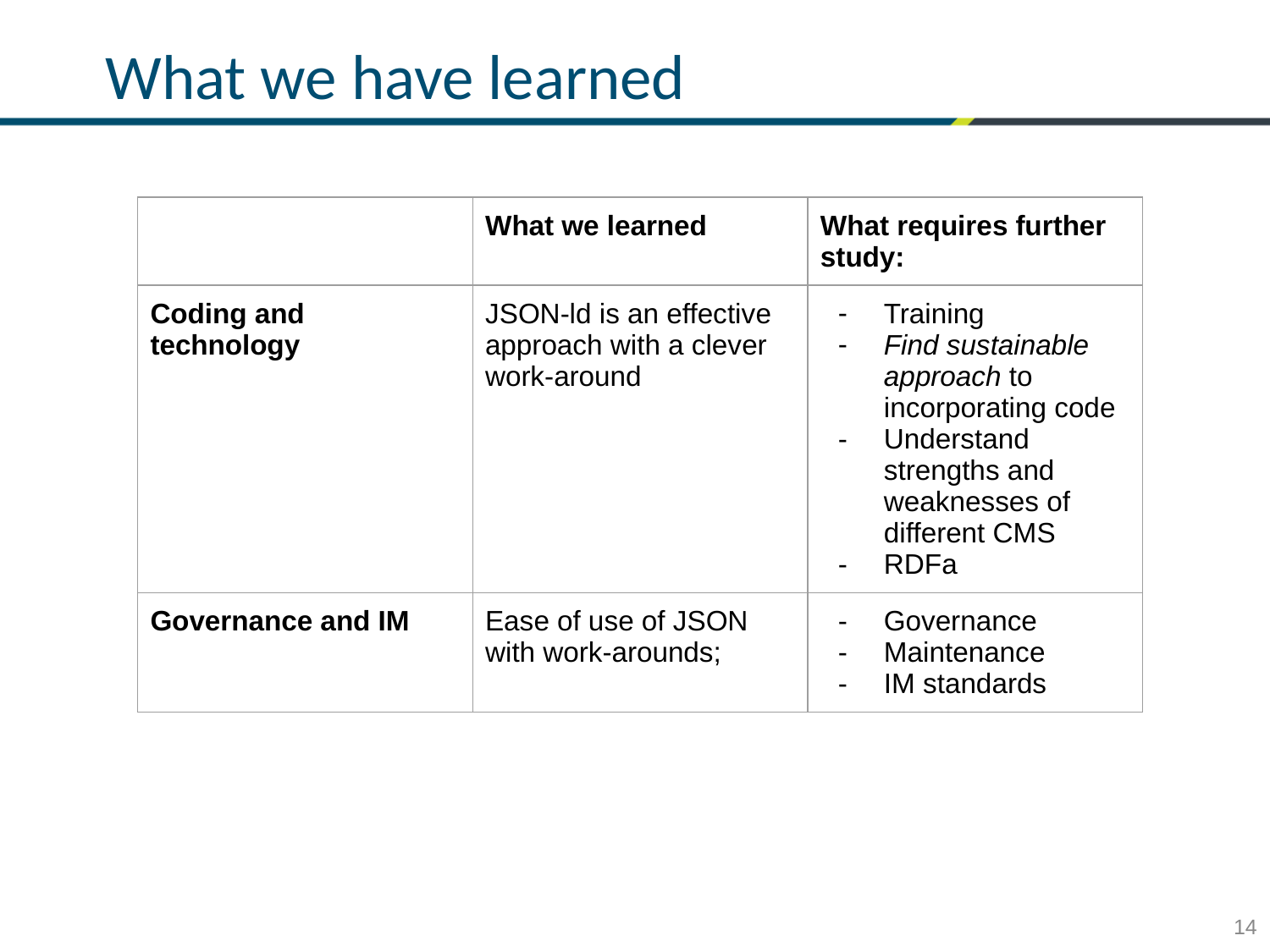

What we have learned
|  | What we learned | What requires further study: |
| --- | --- | --- |
| Coding and technology | JSON-ld is an effective approach with a clever work-around | Training Find sustainable approach to incorporating code Understand strengths and weaknesses of different CMS RDFa |
| Governance and IM | Ease of use of JSON with work-arounds; | Governance Maintenance IM standards |
14